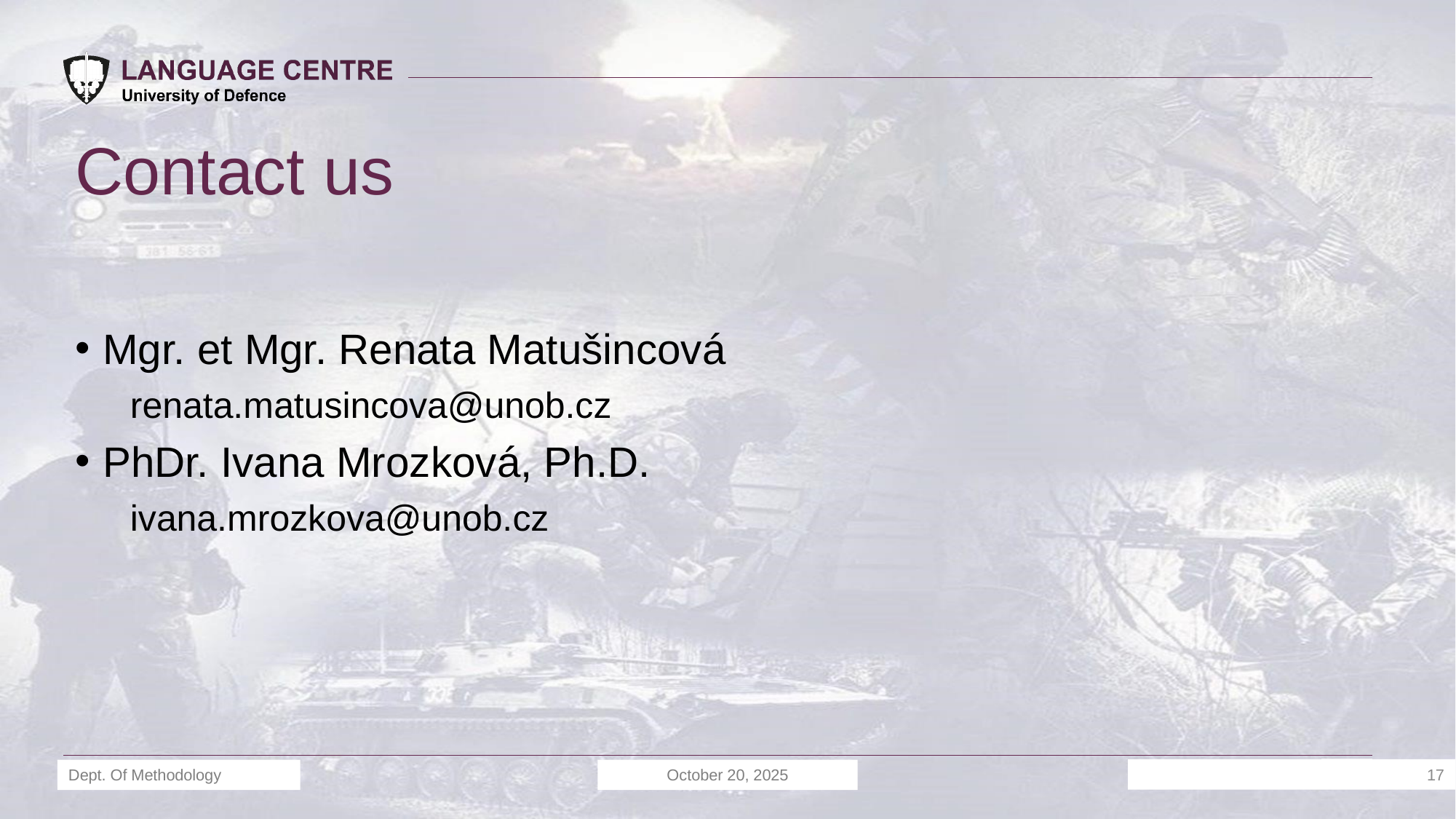

# Contact us
Mgr. et Mgr. Renata Matušincová
renata.matusincova@unob.cz
PhDr. Ivana Mrozková, Ph.D.
ivana.mrozkova@unob.cz

17
Dept. Of Methodology
October 20, 2025